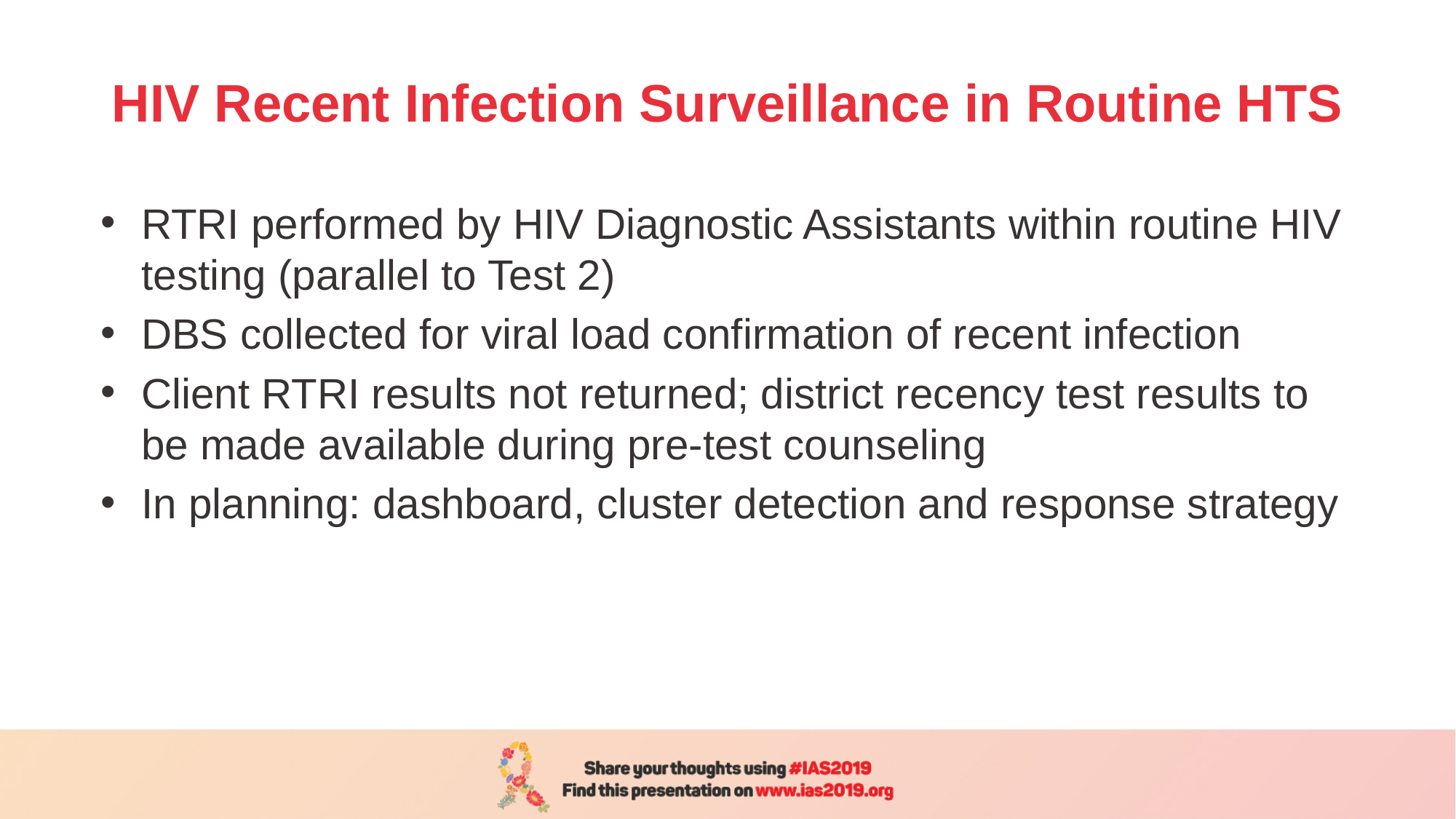

# HIV Recent Infection Surveillance in Routine HTS
RTRI performed by HIV Diagnostic Assistants within routine HIV testing (parallel to Test 2)
DBS collected for viral load confirmation of recent infection
Client RTRI results not returned; district recency test results to be made available during pre-test counseling
In planning: dashboard, cluster detection and response strategy